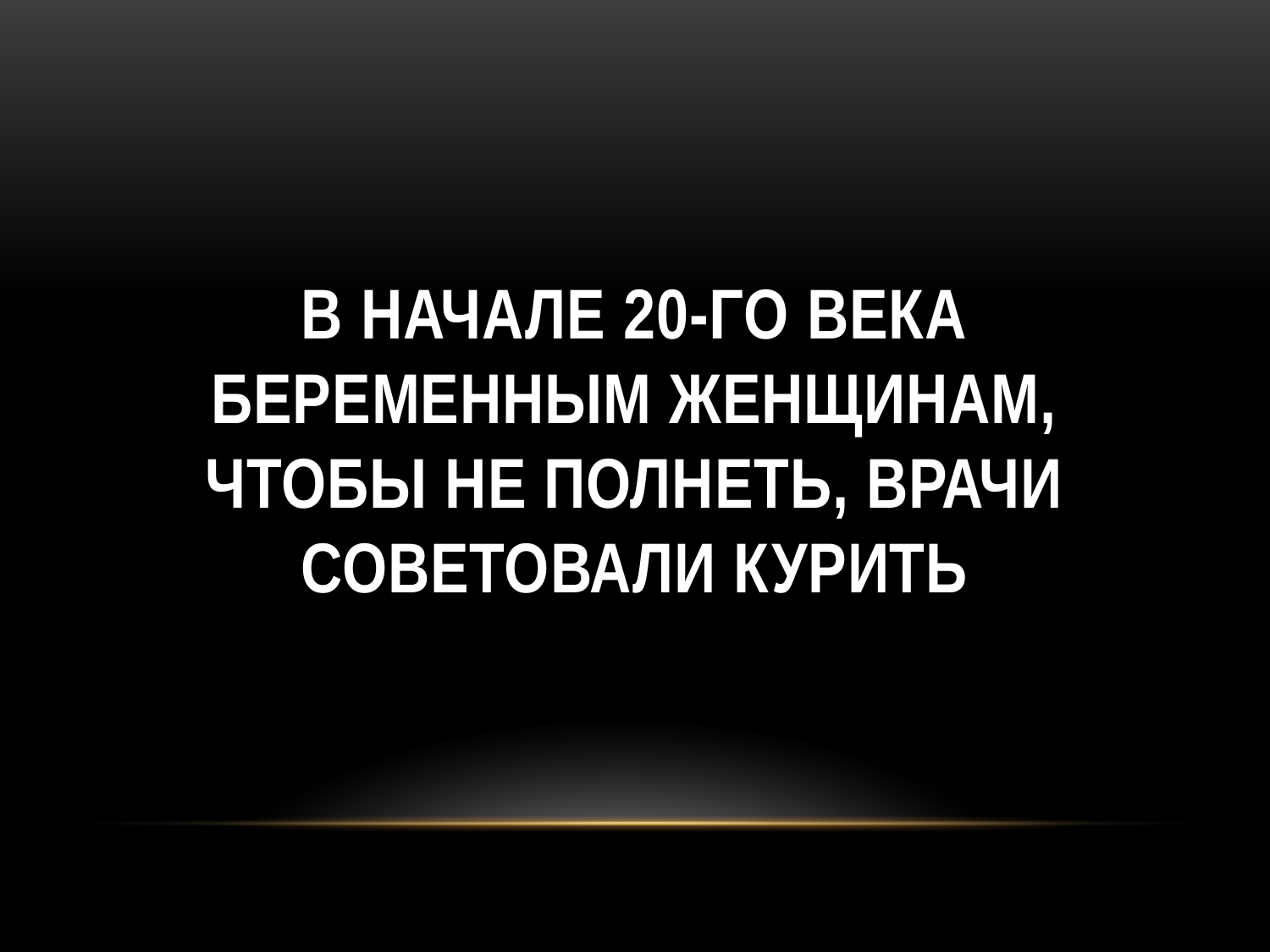

# В начале 20-го века беременным женщинам, чтобы не полнеть, врачи советовали курить